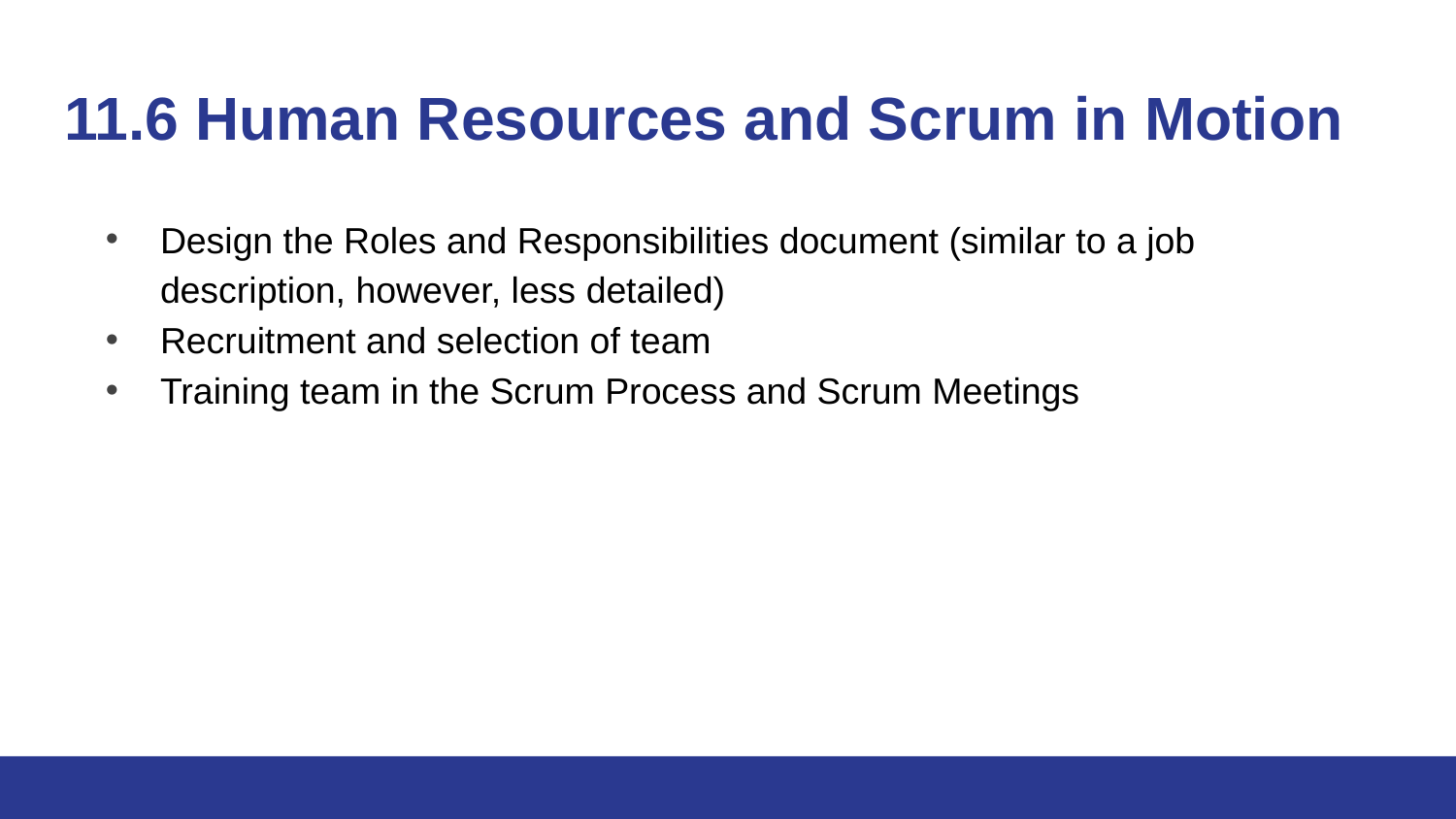

# 11.6 Human Resources and Scrum in Motion
Design the Roles and Responsibilities document (similar to a job description, however, less detailed)
Recruitment and selection of team
Training team in the Scrum Process and Scrum Meetings